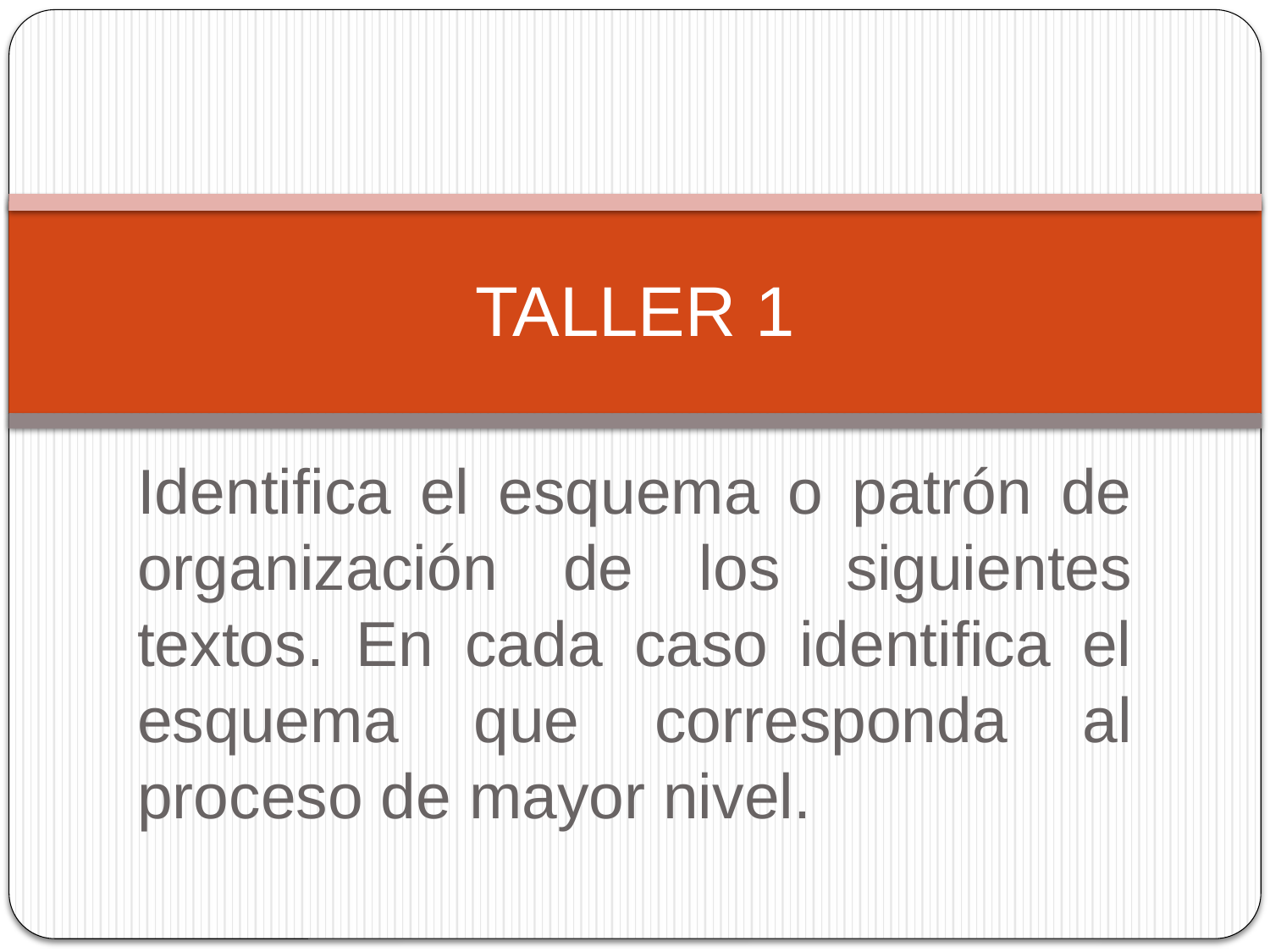

# TALLER 1
Identifica el esquema o patrón de organización de los siguientes textos. En cada caso identifica el esquema que corresponda al proceso de mayor nivel.